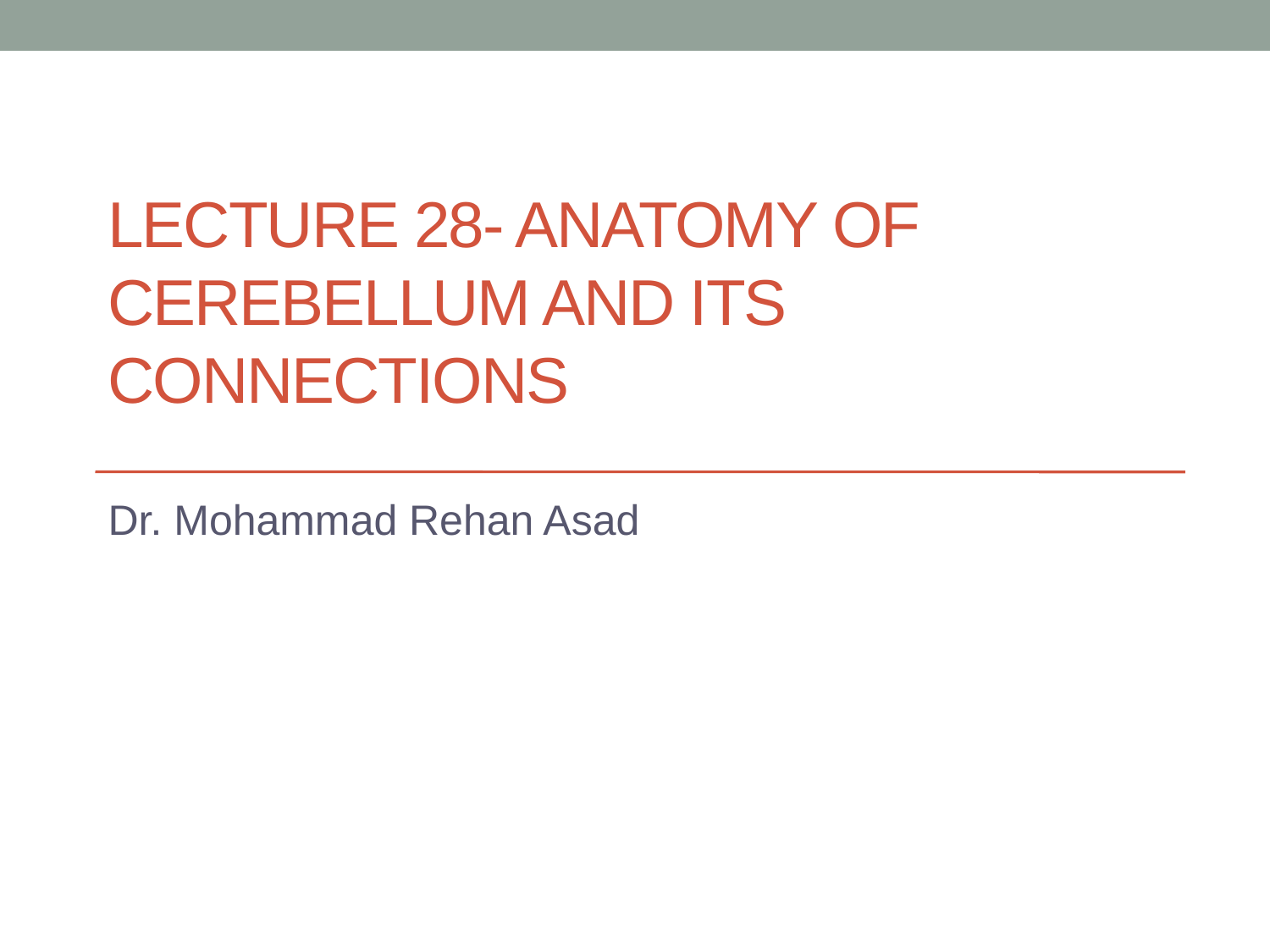

# LECTURE 28- ANATOMY OF CEREBELLUM AND ITS CONNECTIONS
Dr. Mohammad Rehan Asad